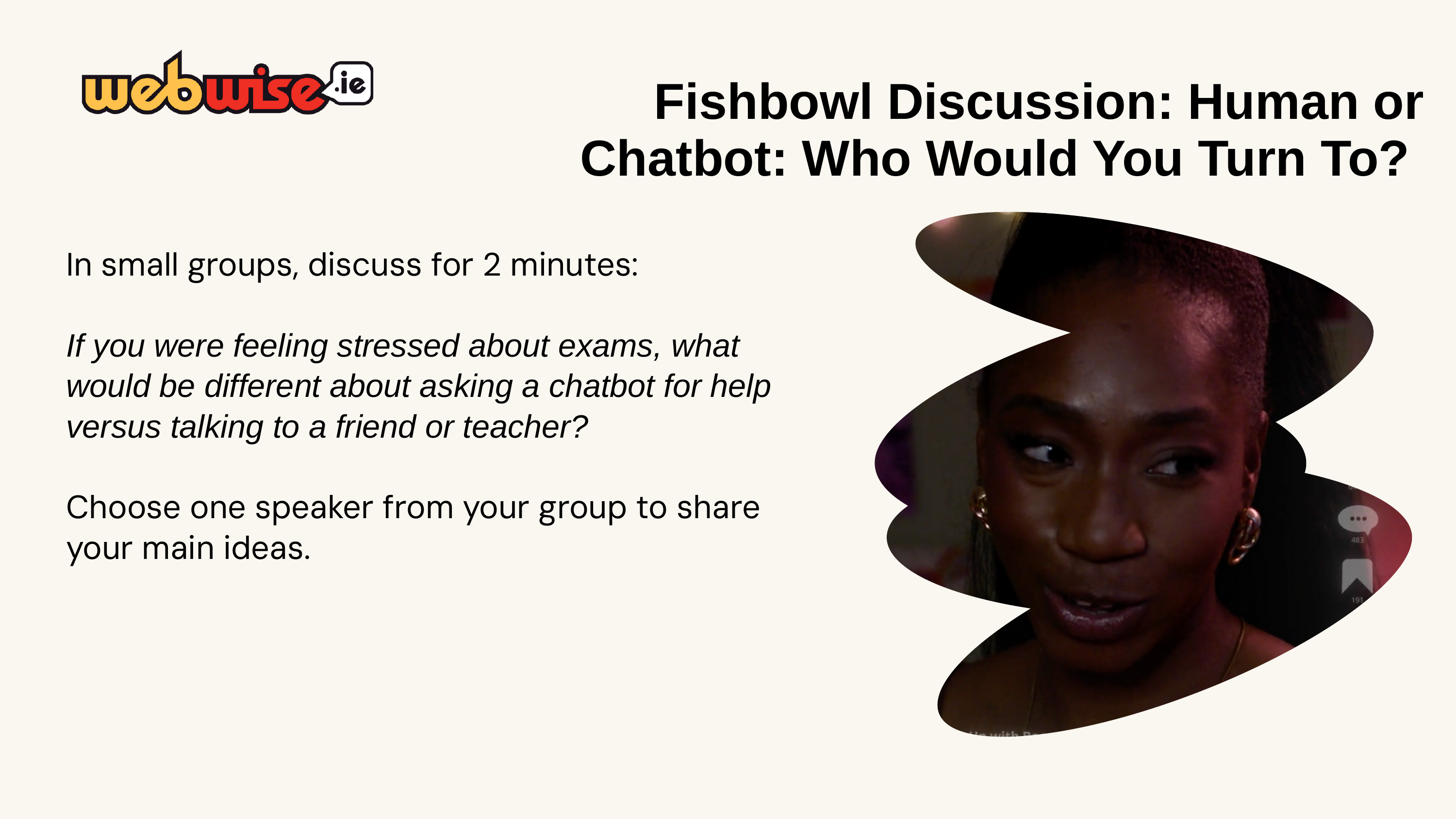

Fishbowl Discussion: Human or Chatbot: Who Would You Turn To?

In small groups, discuss for 2 minutes:

If you were feeling stressed about exams, what would be different about asking a chatbot for help versus talking to a friend or teacher?

Choose one speaker from your group to share your main ideas.